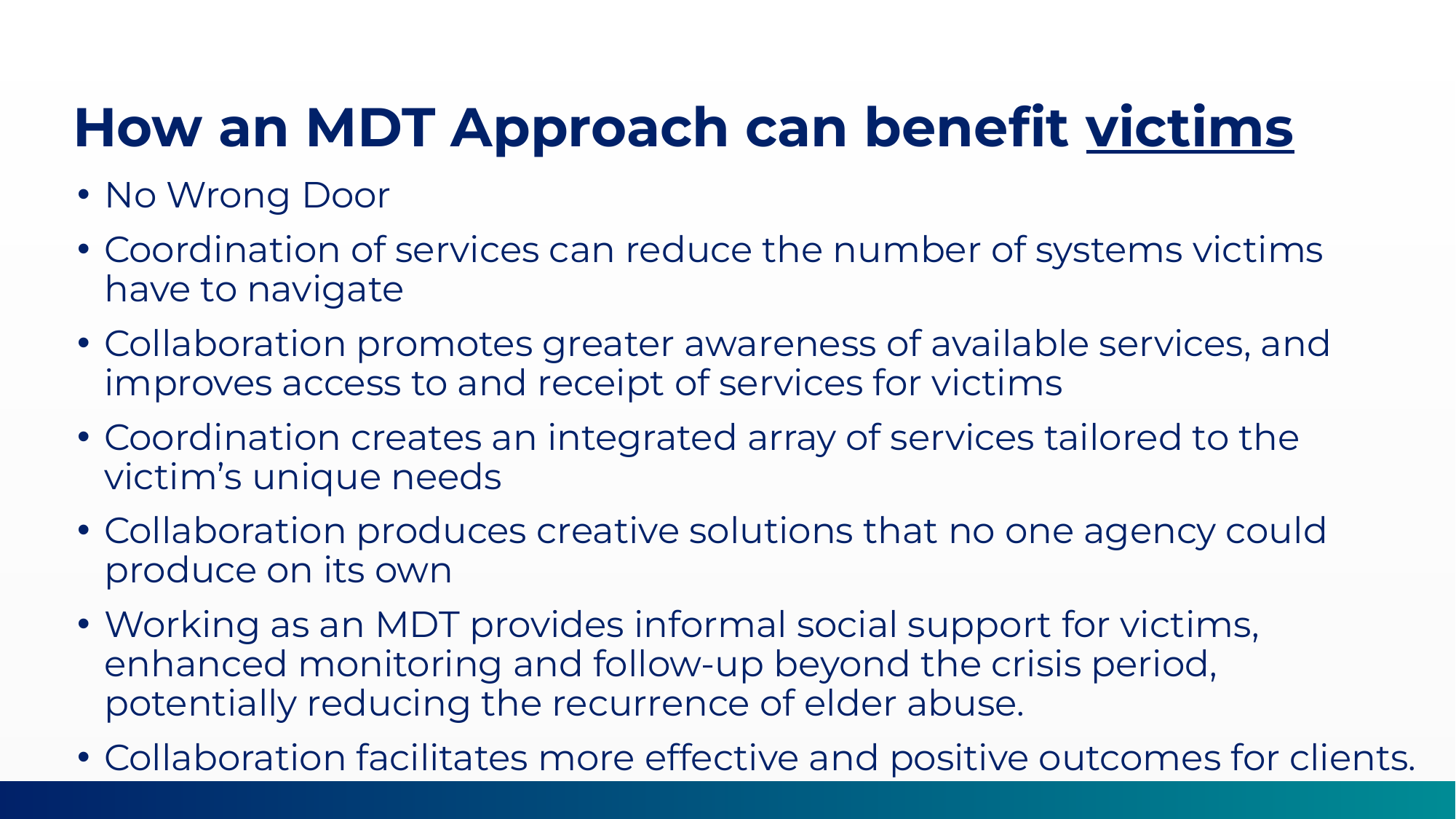

How an MDT Approach can benefit victims
No Wrong Door
Coordination of services can reduce the number of systems victims have to navigate
Collaboration promotes greater awareness of available services, and improves access to and receipt of services for victims
Coordination creates an integrated array of services tailored to the victim’s unique needs
Collaboration produces creative solutions that no one agency could produce on its own
Working as an MDT provides informal social support for victims, enhanced monitoring and follow-up beyond the crisis period, potentially reducing the recurrence of elder abuse.
Collaboration facilitates more effective and positive outcomes for clients.